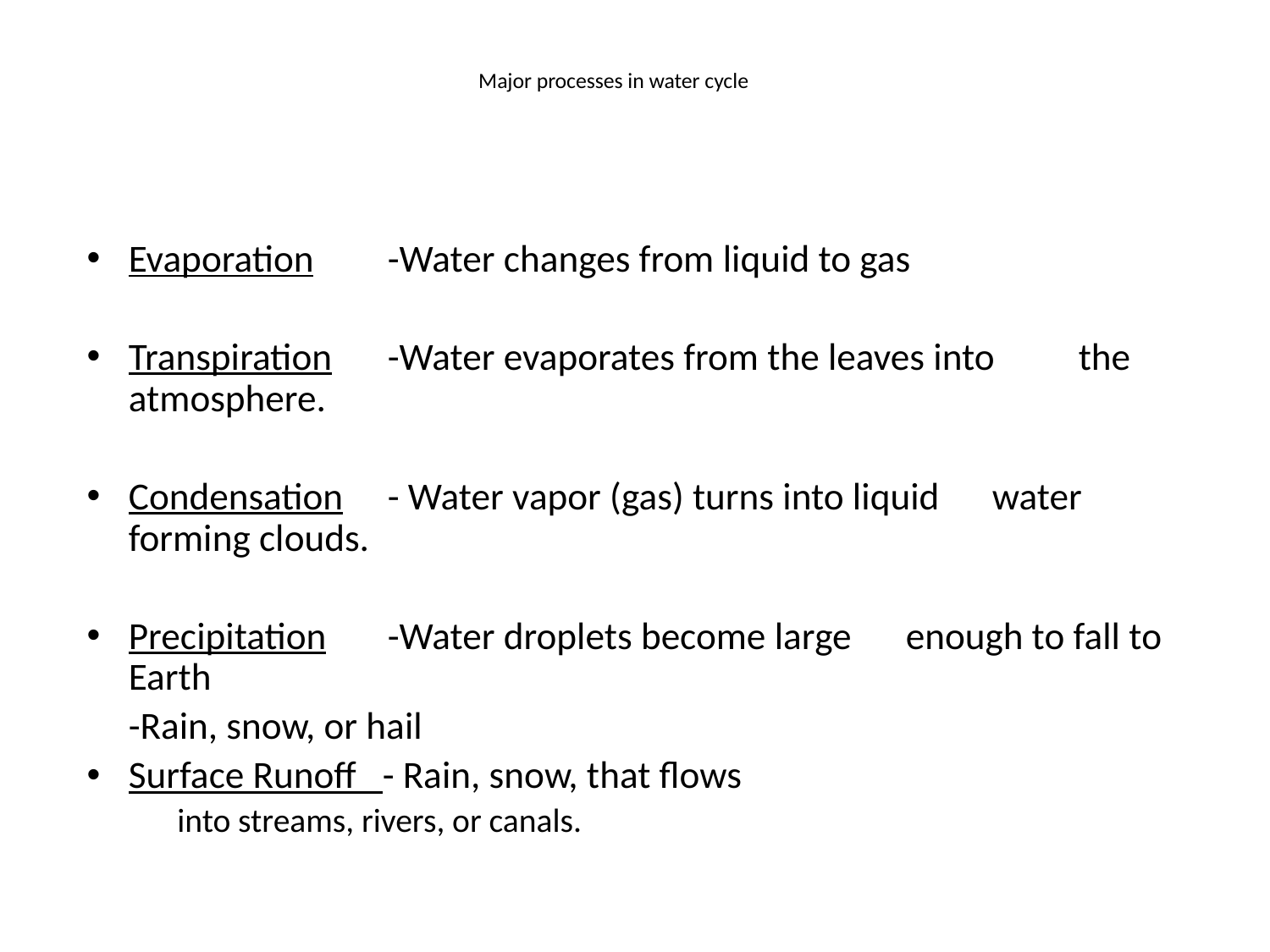

# Major processes in water cycle
Evaporation	-Water changes from liquid to gas

Transpiration	-Water evaporates from the leaves into 				the atmosphere.

Condensation	- Water vapor (gas) turns into liquid 				water forming clouds.

Precipitation	-Water droplets become large 					enough to fall to Earth
				-Rain, snow, or hail
Surface Runoff   - Rain, snow, that flows
				into streams, rivers, or canals.